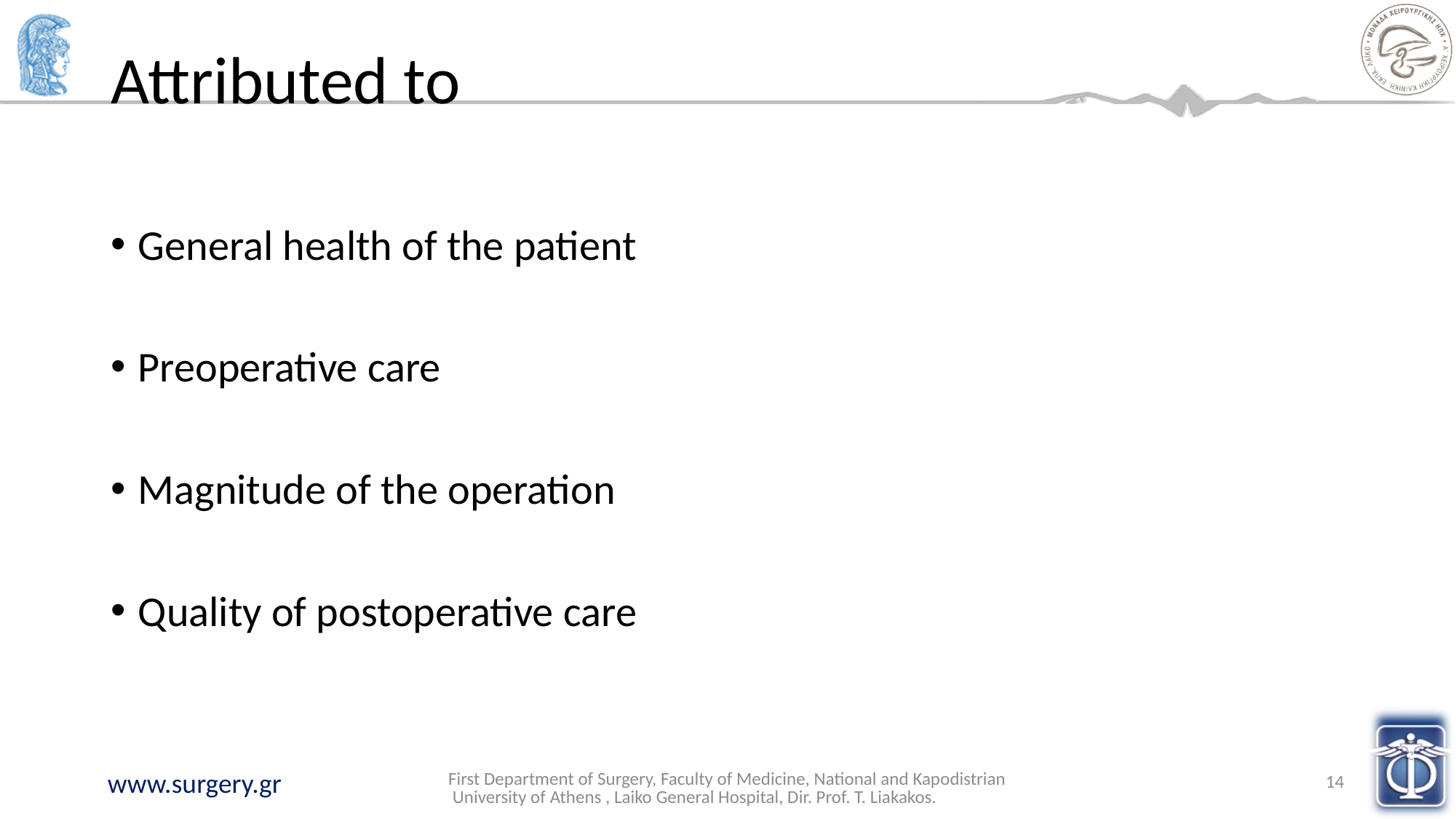

# Attributed to
General health of the patient

Preoperative care

Magnitude of the operation

Quality of postoperative care
First Department of Surgery, Faculty of Medicine, National and Kapodistrian University of Athens , Laiko General Hospital, Dir. Prof. T. Liakakos.
14